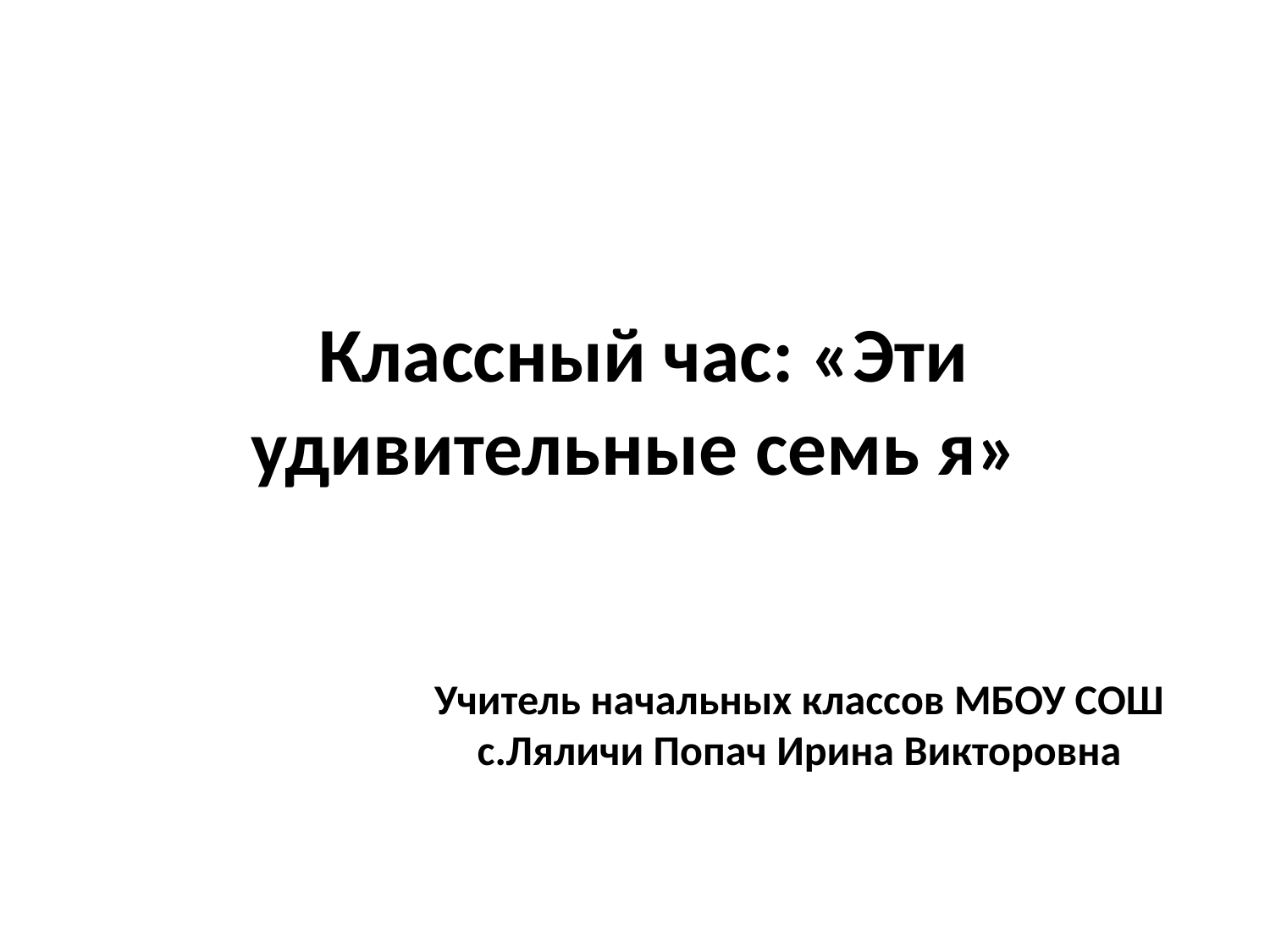

# Классный час: «Эти удивительные семь я»
Учитель начальных классов МБОУ СОШ с.Ляличи Попач Ирина Викторовна